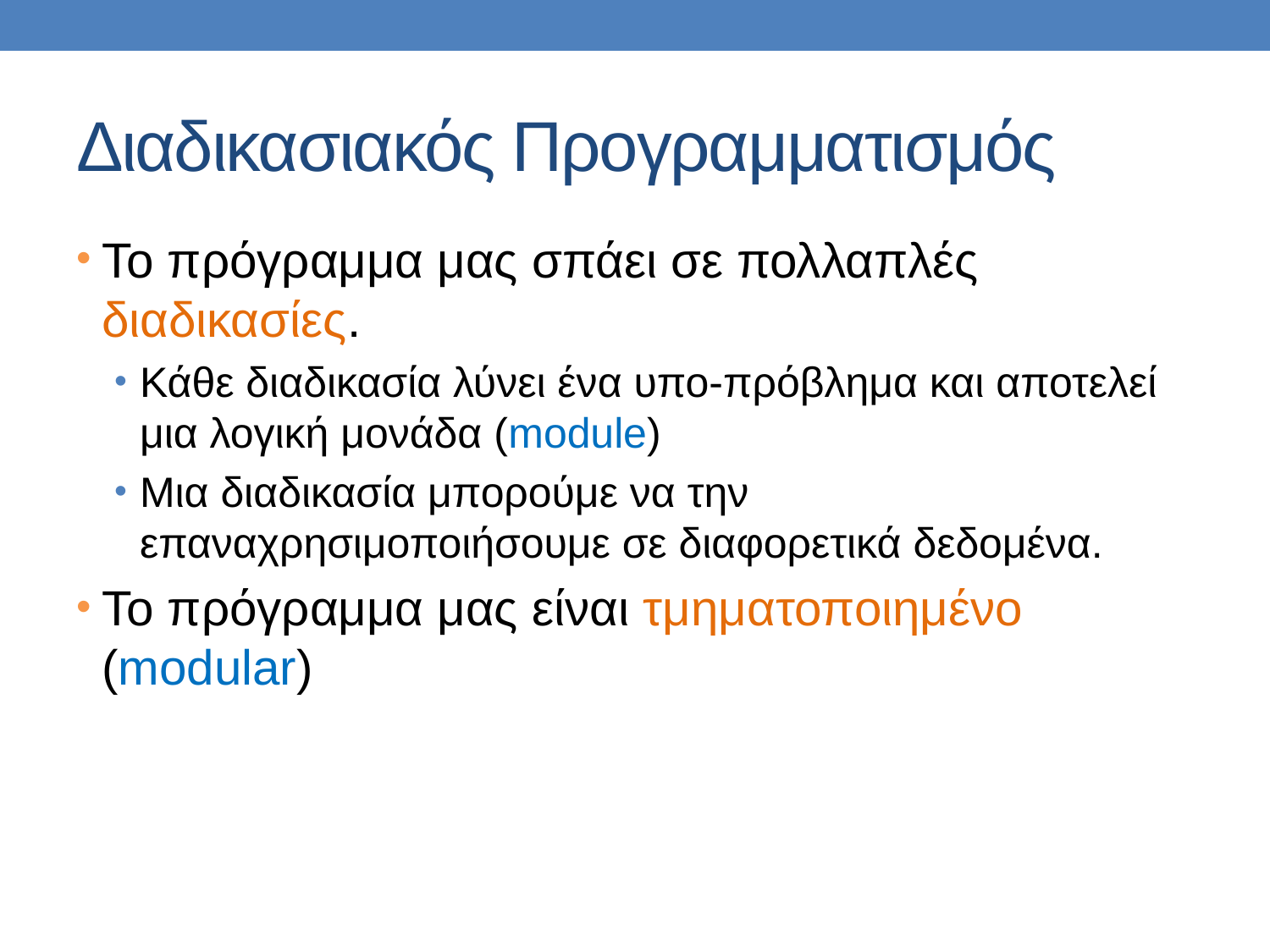

# Διαδικασιακός Προγραμματισμός
Το πρόγραμμα μας σπάει σε πολλαπλές διαδικασίες.
Κάθε διαδικασία λύνει ένα υπο-πρόβλημα και αποτελεί μια λογική μονάδα (module)
Μια διαδικασία μπορούμε να την επαναχρησιμοποιήσουμε σε διαφορετικά δεδομένα.
Το πρόγραμμα μας είναι τμηματοποιημένο (modular)